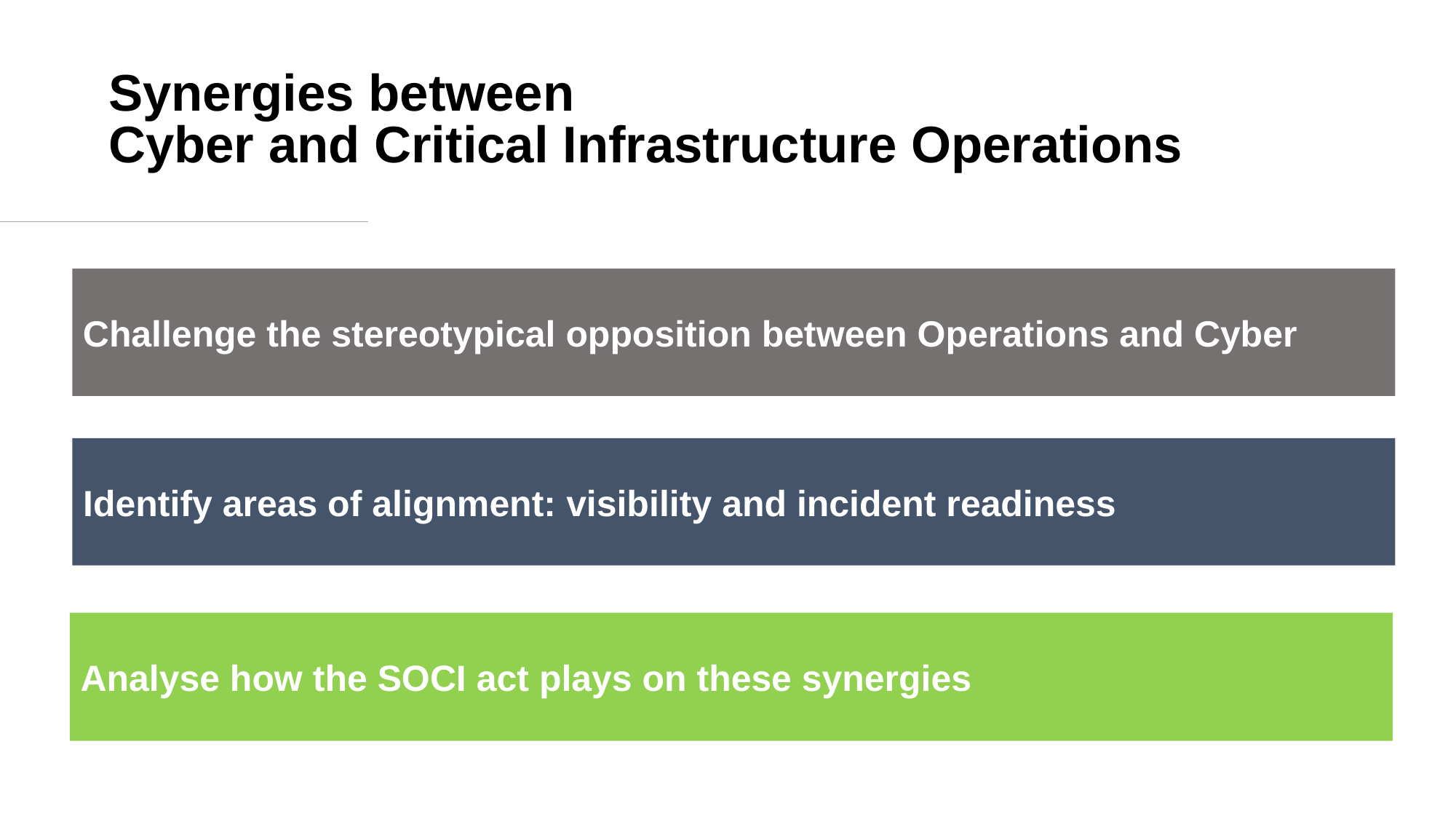

# Synergies between Cyber and Critical Infrastructure Operations
Challenge the stereotypical opposition between Operations and Cyber
Identify areas of alignment: visibility and incident readiness
Analyse how the SOCI act plays on these synergies